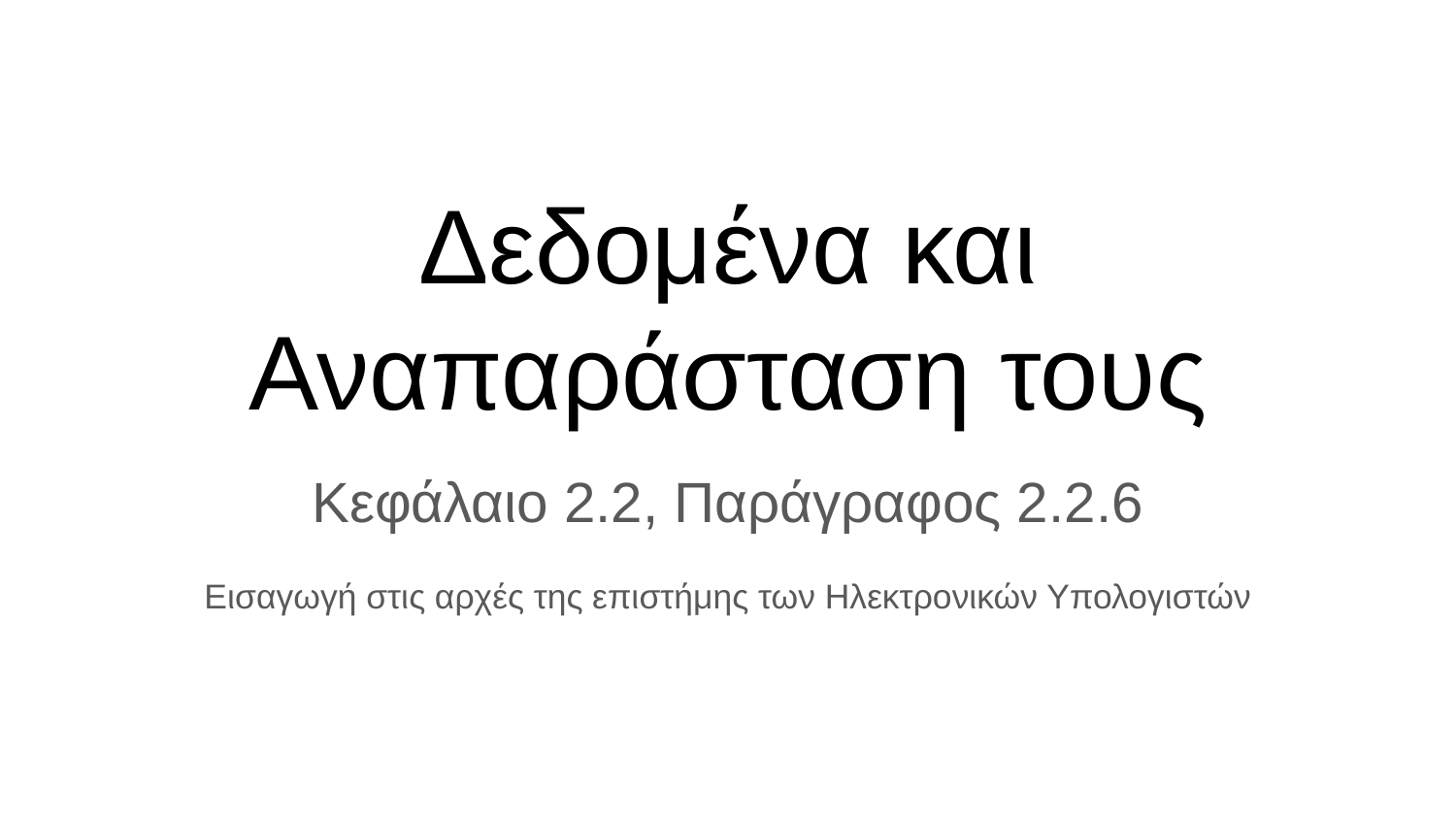

# Δεδομένα και Αναπαράσταση τους
Κεφάλαιο 2.2, Παράγραφος 2.2.6

Εισαγωγή στις αρχές της επιστήμης των Ηλεκτρονικών Υπολογιστών